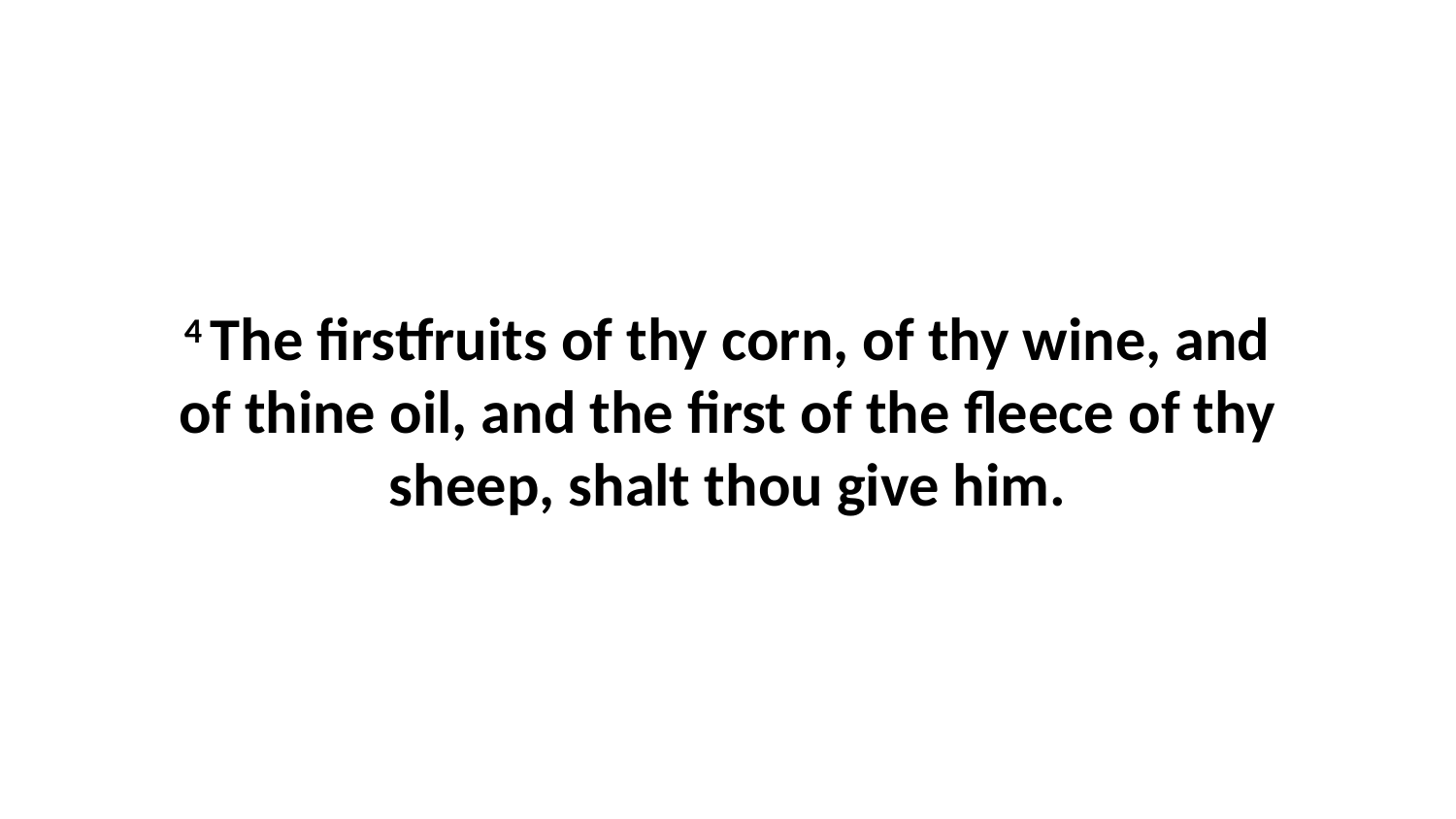

4 The firstfruits of thy corn, of thy wine, and of thine oil, and the first of the fleece of thy sheep, shalt thou give him.